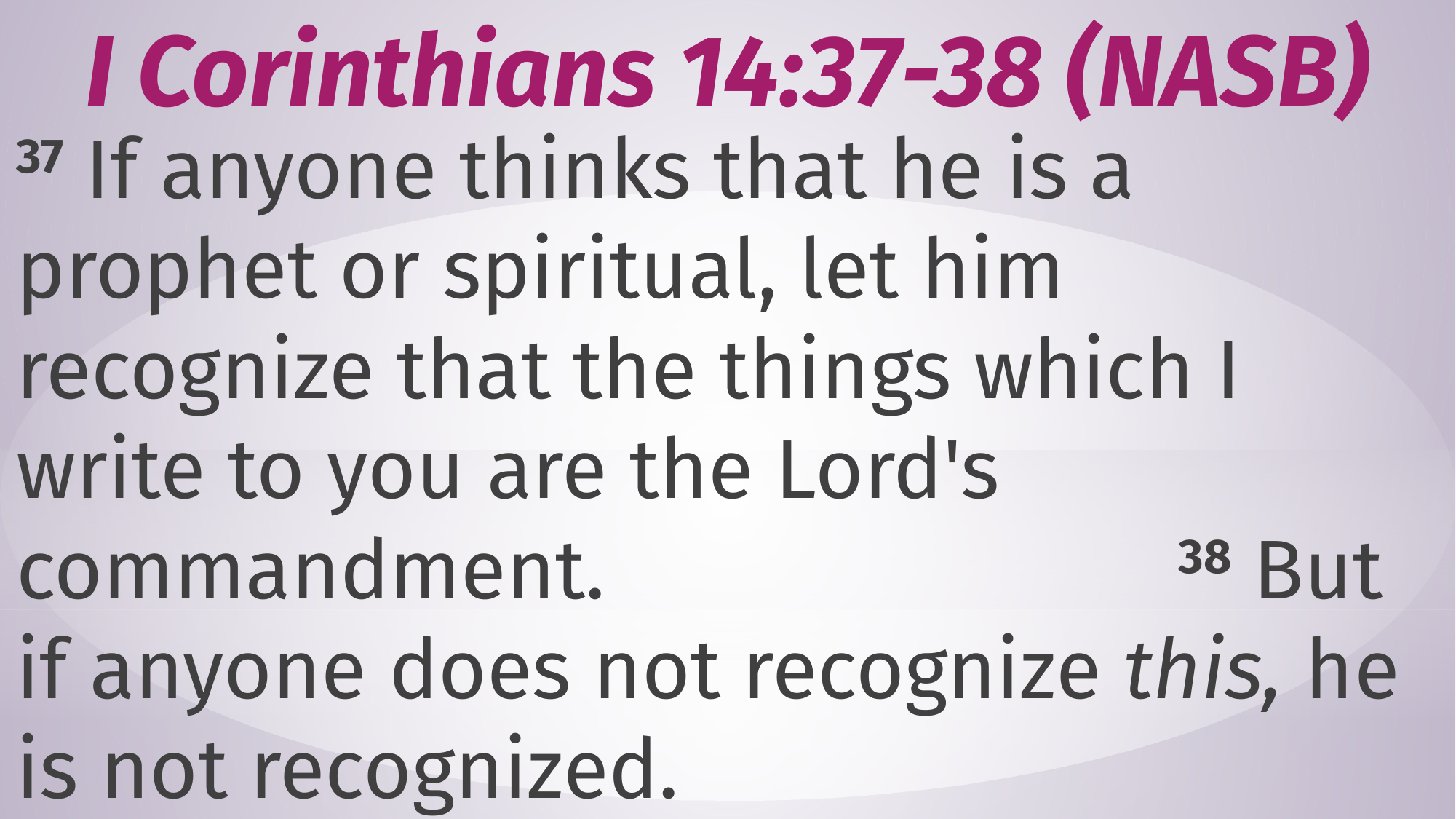

# I Corinthians 14:37-38 (NASB)
37 If anyone thinks that he is a prophet or spiritual, let him recognize that the things which I write to you are the Lord's commandment.                          38 But if anyone does not recognize this, he is not recognized.